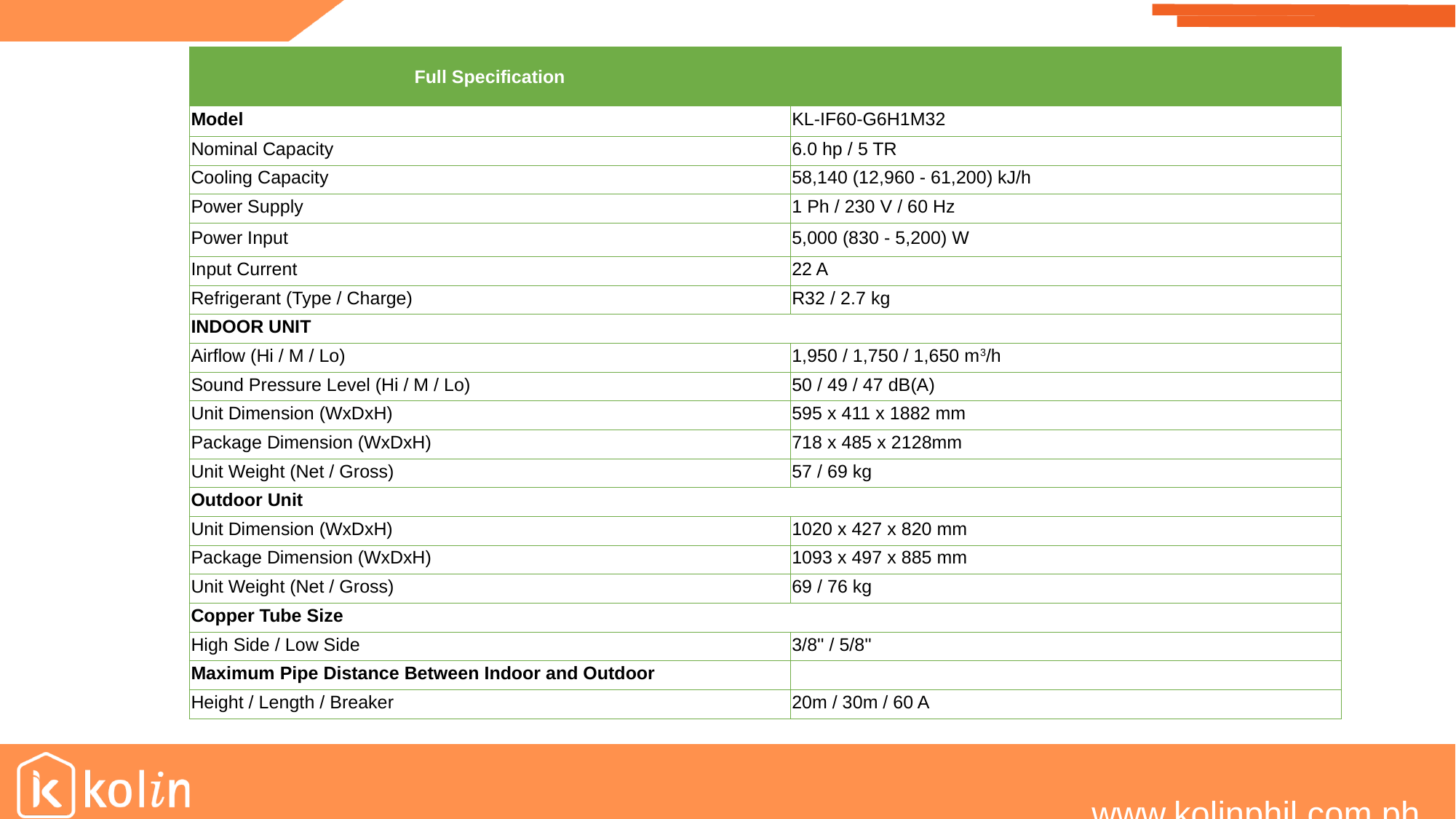

| Full Specification |  |
| --- | --- |
| Model | KL-IF60-G6H1M32 |
| Nominal Capacity | 6.0 hp / 5 TR |
| Cooling Capacity | 58,140 (12,960 - 61,200) kJ/h |
| Power Supply | 1 Ph / 230 V / 60 Hz |
| Power Input | 5,000 (830 - 5,200) W |
| Input Current | 22 A |
| Refrigerant (Type / Charge) | R32 / 2.7 kg |
| INDOOR UNIT |  |
| Airflow (Hi / M / Lo) | 1,950 / 1,750 / 1,650 m3/h |
| Sound Pressure Level (Hi / M / Lo) | 50 / 49 / 47 dB(A) |
| Unit Dimension (WxDxH) | 595 x 411 x 1882 mm |
| Package Dimension (WxDxH) | 718 x 485 x 2128mm |
| Unit Weight (Net / Gross) | 57 / 69 kg |
| Outdoor Unit |  |
| Unit Dimension (WxDxH) | 1020 x 427 x 820 mm |
| Package Dimension (WxDxH) | 1093 x 497 x 885 mm |
| Unit Weight (Net / Gross) | 69 / 76 kg |
| Copper Tube Size |  |
| High Side / Low Side | 3/8'' / 5/8'' |
| Maximum Pipe Distance Between Indoor and Outdoor |  |
| Height / Length / Breaker | 20m / 30m / 60 A |

www.kolinphil.com.ph